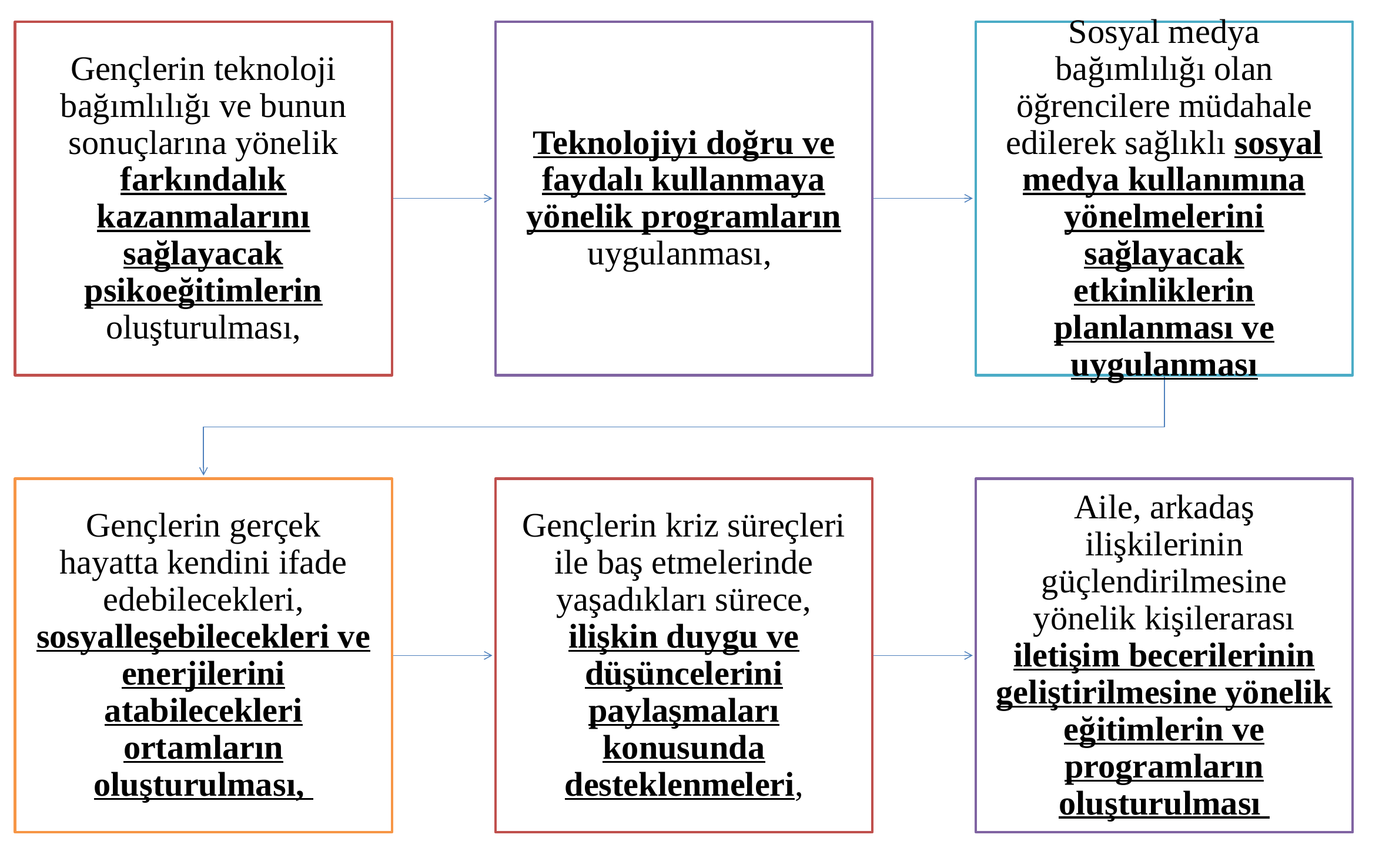

Gençlerin teknoloji bağımlılığı ve bunun sonuçlarına yönelik farkındalık kazanmalarını sağlayacak psikoeğitimlerin oluşturulması,

Teknolojiyi doğru ve faydalı kullanmaya yönelik programların uygulanması,

Sosyal medya bağımlılığı olan öğrencilere müdahale edilerek sağlıklı sosyal medya kullanımına yönelmelerini sağlayacak etkinliklerin planlanması ve uygulanması

Gençlerin gerçek hayatta kendini ifade edebilecekleri, sosyalleşebilecekleri ve enerjilerini atabilecekleri ortamların oluşturulması,

Gençlerin kriz süreçleri ile baş etmelerinde yaşadıkları sürece, ilişkin duygu ve düşüncelerini paylaşmaları konusunda desteklenmeleri,
Aile, arkadaş ilişkilerinin güçlendirilmesine yönelik kişilerarası iletişim becerilerinin geliştirilmesine yönelik eğitimlerin ve programların oluşturulması